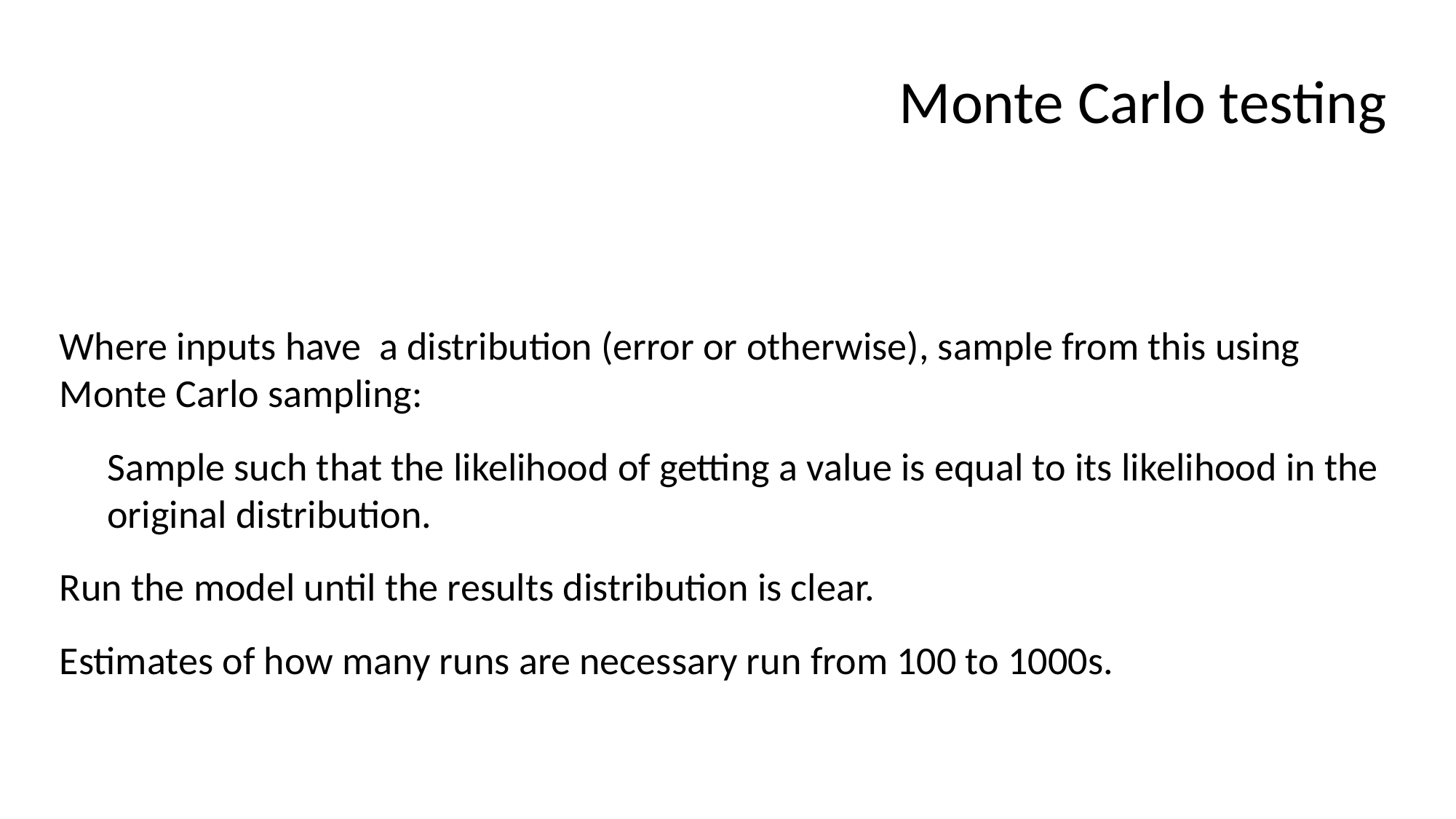

# Monte Carlo testing
Where inputs have  a distribution (error or otherwise), sample from this using Monte Carlo sampling:
Sample such that the likelihood of getting a value is equal to its likelihood in the original distribution.
Run the model until the results distribution is clear.
Estimates of how many runs are necessary run from 100 to 1000s.